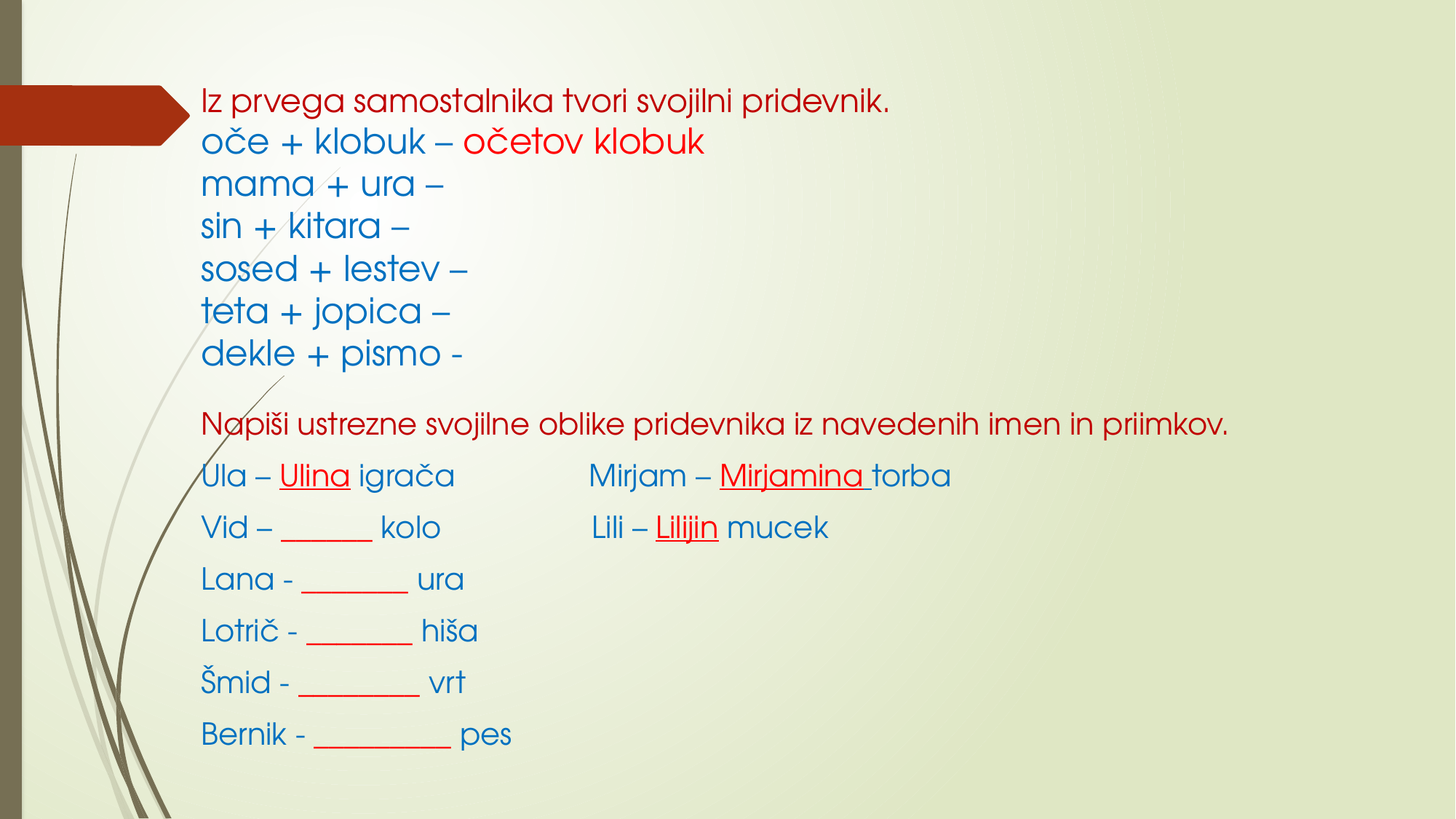

# Iz prvega samostalnika tvori svojilni pridevnik. oče + klobuk – očetov klobuk mama + ura – sin + kitara – sosed + lestev – teta + jopica – dekle + pismo -
Napiši ustrezne svojilne oblike pridevnika iz navedenih imen in priimkov.
Ula – Ulina igrača                Mirjam – Mirjamina torba
Vid – ______ kolo                  Lili – Lilijin mucek
Lana - _______ ura
Lotrič - _______ hiša
Šmid - ________ vrt
Bernik - _________ pes